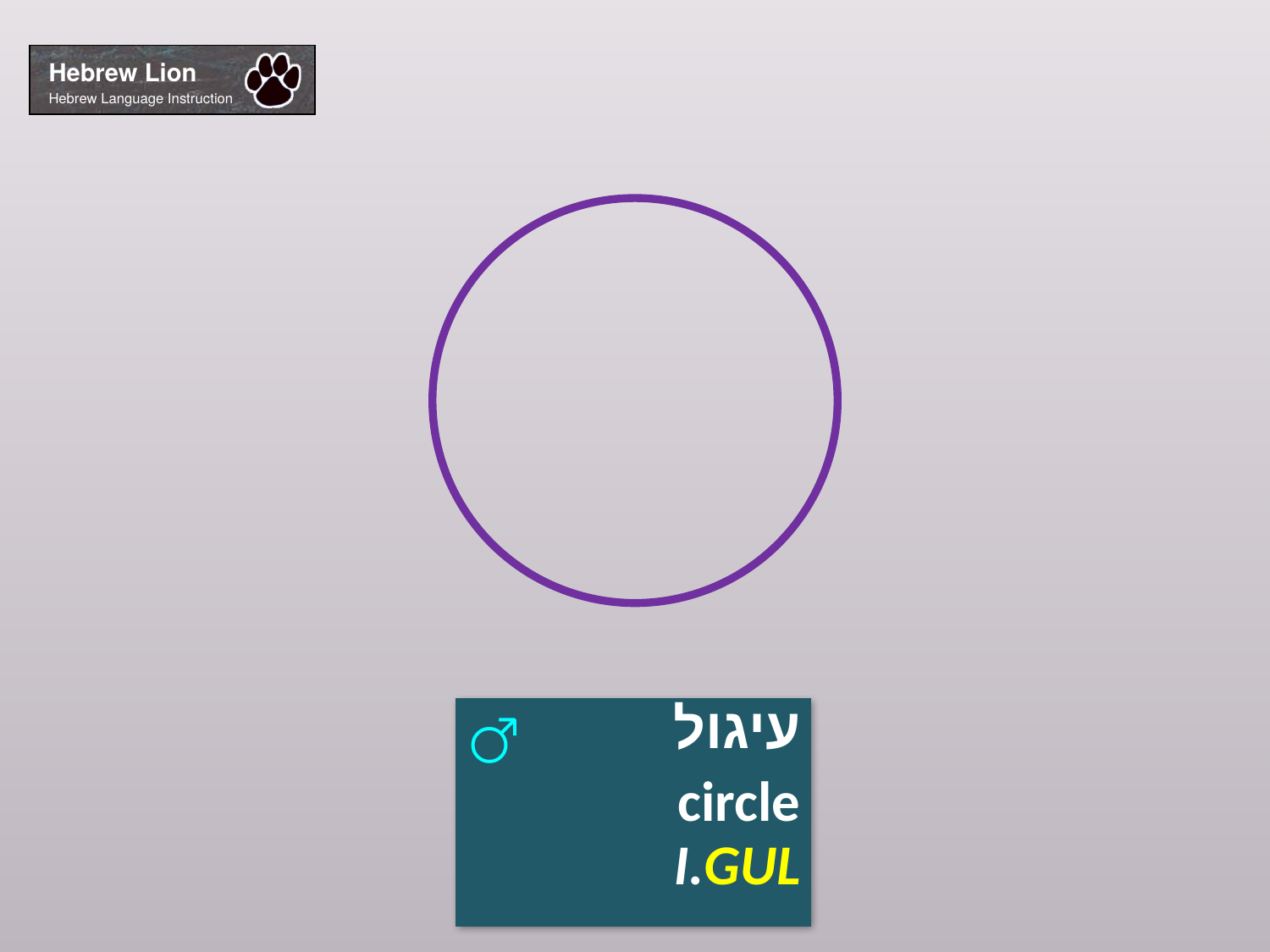

♂
| עיגול circle I.GUL |
| --- |